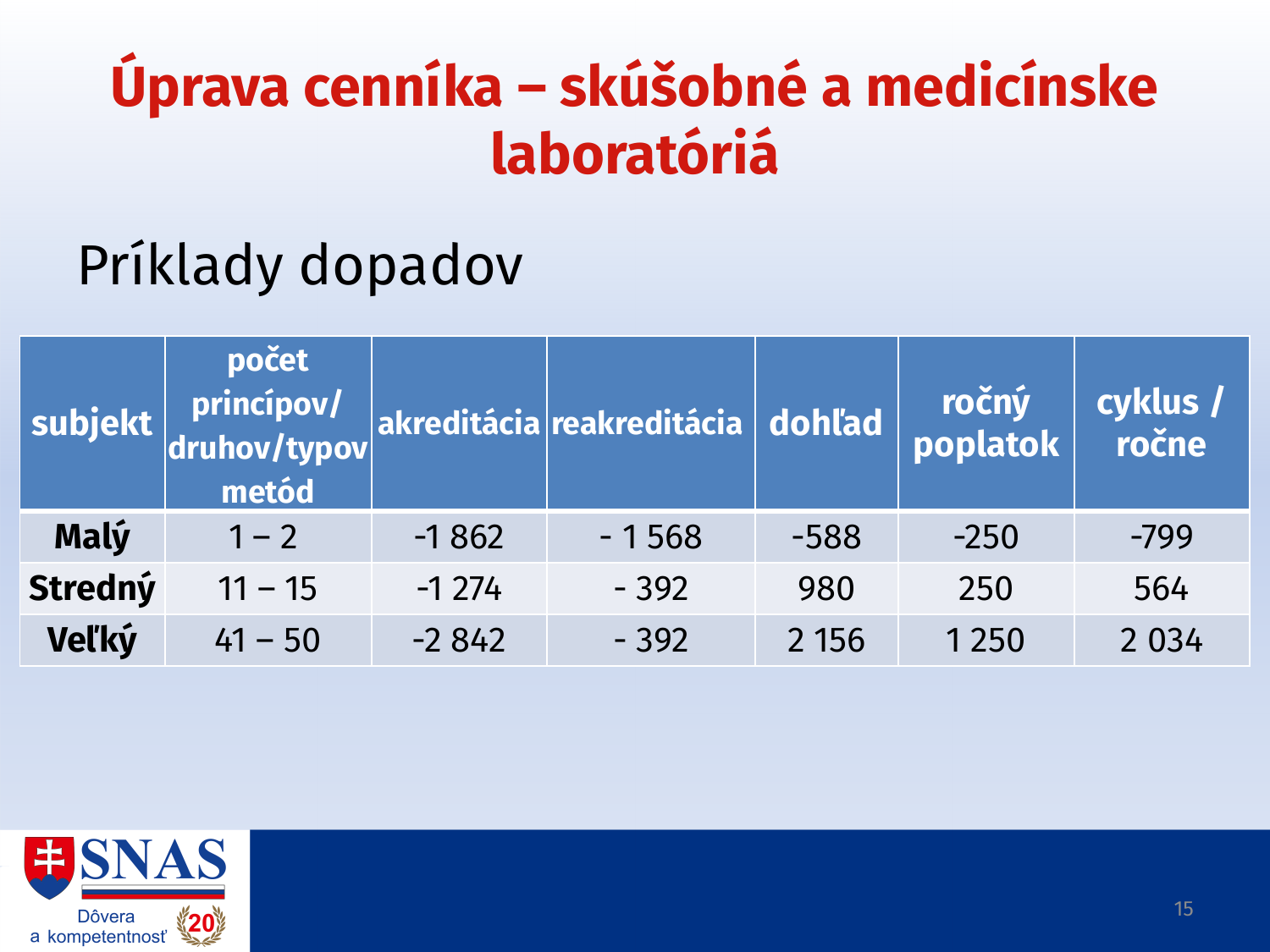

# Úprava cenníka – skúšobné a medicínske laboratóriá
Príklady dopadov

| subjekt | počet princípov/ druhov/typov metód | akreditácia | reakreditácia | dohľad | ročný poplatok | cyklus / ročne |
| --- | --- | --- | --- | --- | --- | --- |
| Malý | 1 – 2 | -1 862 | - 1 568 | -588 | -250 | -799 |
| Stredný | 11 – 15 | -1 274 | - 392 | 980 | 250 | 564 |
| Veľký | 41 – 50 | -2 842 | - 392 | 2 156 | 1 250 | 2 034 |
15